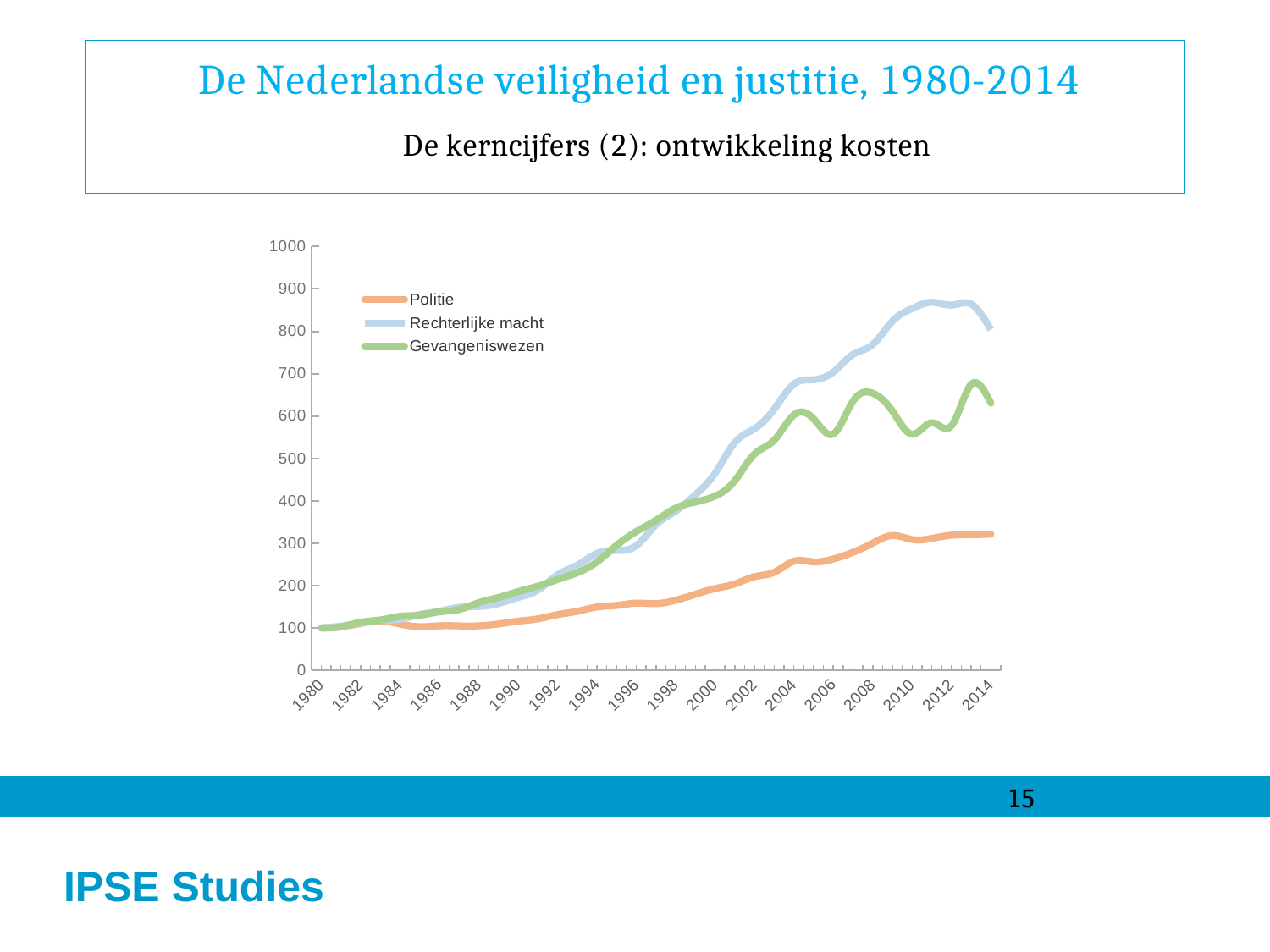

De Nederlandse veiligheid en justitie, 1980-2014
De kerncijfers (2): ontwikkeling kosten

### Chart

| Category |  |  |  |
|---|---|---|---|
| 1980 | 100.0 | 100.0 | 100.0 |
| 1981 | 103.00914001464844 | 104.25113677978516 | 102.52471923828125 |
| 1982 | 110.67418670654297 | 112.41121673583984 | 113.43040466308594 |
| 1983 | 116.88349151611328 | 118.57535552978516 | 118.64485931396484 |
| 1984 | 109.28141784667969 | 120.67817687988281 | 127.46458435058594 |
| 1985 | 102.82740783691406 | 131.8007354736328 | 130.07936096191406 |
| 1986 | 105.0942153930664 | 139.49191284179688 | 138.01052856445312 |
| 1987 | 104.9141616821289 | 148.73818969726562 | 143.41127014160156 |
| 1988 | 105.12933349609375 | 150.76223754882812 | 159.7737274169922 |
| 1989 | 109.41708374023438 | 157.6678466796875 | 171.8675537109375 |
| 1990 | 115.98430633544922 | 172.0142059326172 | 185.8510284423828 |
| 1991 | 121.4436264038086 | 189.07281494140625 | 198.59658813476562 |
| 1992 | 131.445068359375 | 225.4834442138672 | 214.22262573242188 |
| 1993 | 139.22727966308594 | 247.98507690429688 | 230.36151123046875 |
| 1994 | 149.4798583984375 | 275.85186767578125 | 255.76101684570312 |
| 1995 | 153.1622314453125 | 283.02679443359375 | 294.89666748046875 |
| 1996 | 158.5774688720703 | 294.2684631347656 | 327.5855712890625 |
| 1997 | 157.4308624267578 | 343.7231140136719 | 353.9425048828125 |
| 1998 | 165.4731903076172 | 375.47418212890625 | 382.7642822265625 |
| 1999 | 179.43711853027344 | 414.40887451171875 | 397.22064208984375 |
| 2000 | 192.92616271972656 | 465.0337829589844 | 411.2038879394531 |
| 2001 | 203.83041381835938 | 537.5183715820312 | 447.4167175292969 |
| 2002 | 220.97654724121094 | 570.2527465820312 | 510.3882751464844 |
| 2003 | 231.40530395507812 | 616.1480102539062 | 543.0245361328125 |
| 2004 | 257.45166015625 | 675.6300048828125 | 602.5464477539062 |
| 2005 | 256.0872497558594 | 685.6666870117188 | 593.4369506835938 |
| 2006 | 262.7765808105469 | 703.7902221679688 | 557.7061767578125 |
| 2007 | 278.6020202636719 | 745.2179565429688 | 634.9464111328125 |
| 2008 | 300.137939453125 | 768.6182250976562 | 653.855712890625 |
| 2009 | 318.18524169921875 | 823.7733764648438 | 611.7781372070312 |
| 2010 | 308.6478271484375 | 853.5579223632812 | 557.239013671875 |
| 2011 | 311.3265686035156 | 868.2938842773438 | 584.0213012695312 |
| 2012 | 318.842529296875 | 861.7783203125 | 577.0935668945312 |
| 2013 | 320.03363037109375 | 863.9734497070312 | 674.56884765625 |
| 2014 | 321.271728515625 | 803.9044799804688 | 630.411376953125 |
15